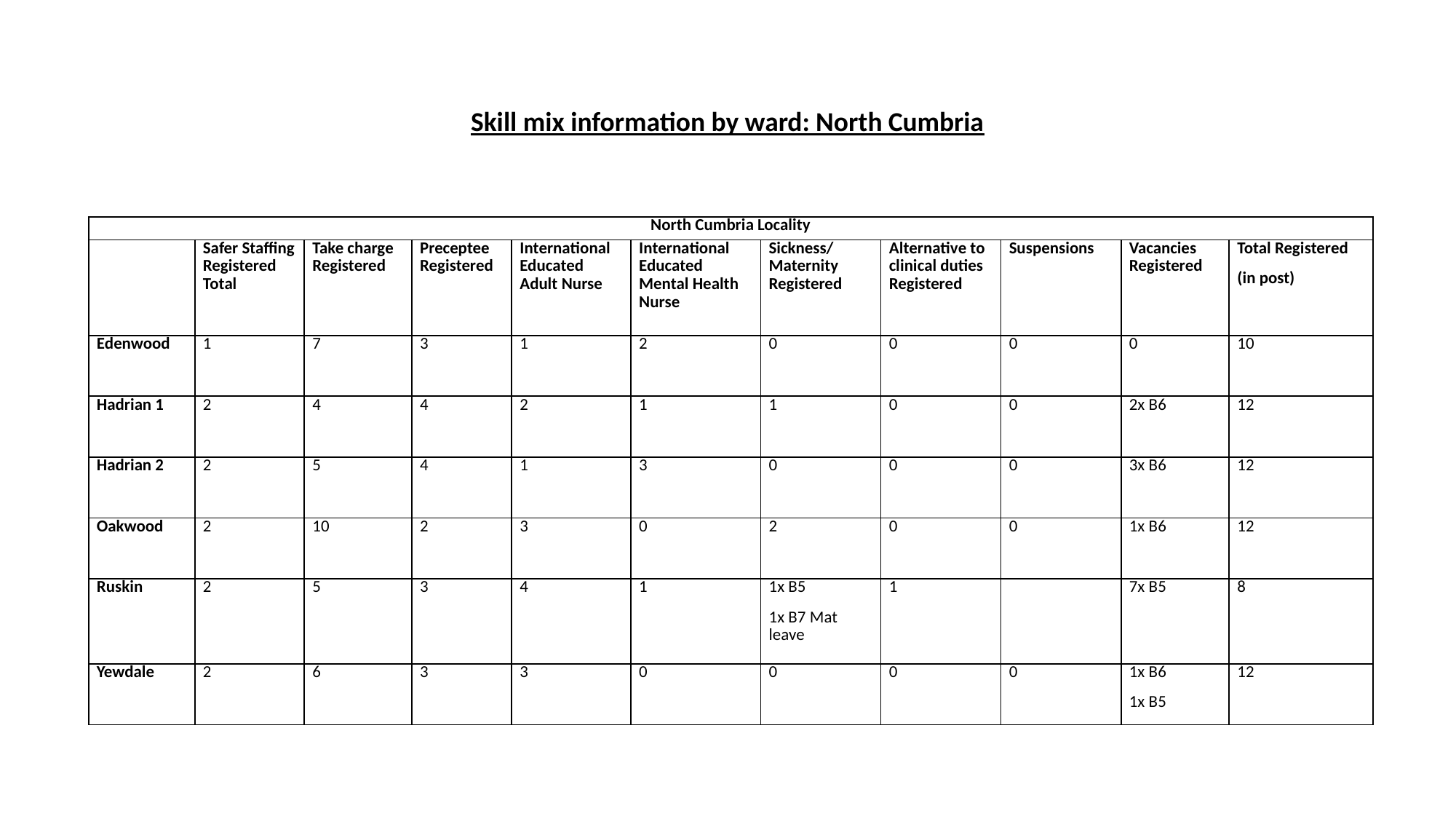

# Skill mix information by ward: North Cumbria
| North Cumbria Locality |  |  |  |  |  |  |  |  |  |  |
| --- | --- | --- | --- | --- | --- | --- | --- | --- | --- | --- |
|  | Safer Staffing Registered Total | Take charge Registered | Preceptee Registered | International Educated Adult Nurse | International Educated Mental Health Nurse | Sickness/ Maternity Registered | Alternative to clinical duties Registered | Suspensions | Vacancies Registered | Total Registered (in post) |
| Edenwood | 1 | 7 | 3 | 1 | 2 | 0 | 0 | 0 | 0 | 10 |
| Hadrian 1 | 2 | 4 | 4 | 2 | 1 | 1 | 0 | 0 | 2x B6 | 12 |
| Hadrian 2 | 2 | 5 | 4 | 1 | 3 | 0 | 0 | 0 | 3x B6 | 12 |
| Oakwood | 2 | 10 | 2 | 3 | 0 | 2 | 0 | 0 | 1x B6 | 12 |
| Ruskin | 2 | 5 | 3 | 4 | 1 | 1x B5 1x B7 Mat leave | 1 |  | 7x B5 | 8 |
| Yewdale | 2 | 6 | 3 | 3 | 0 | 0 | 0 | 0 | 1x B6 1x B5 | 12 |